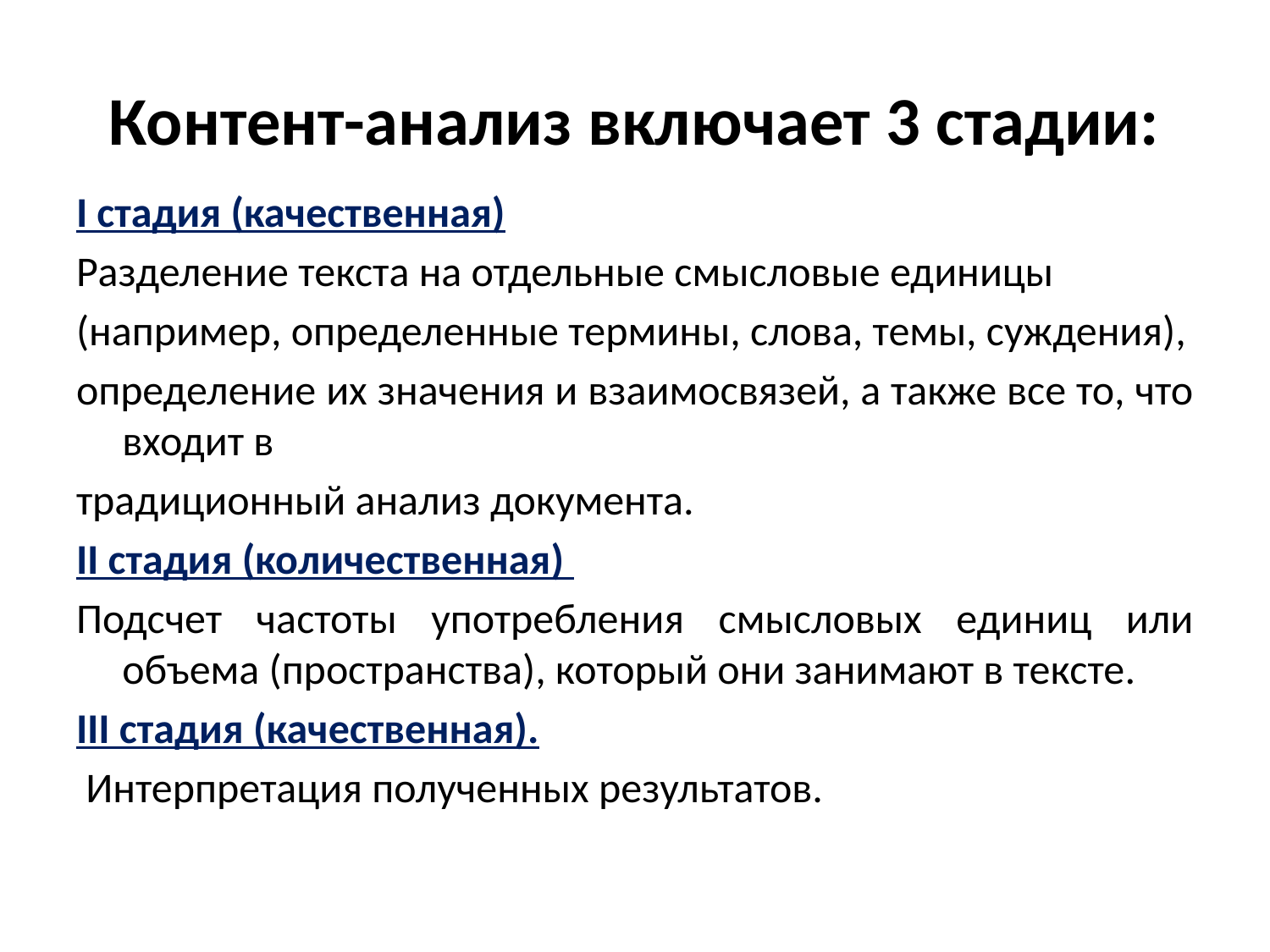

# Контент-анализ включает 3 стадии:
I стадия (качественная)
Разделение текста на отдельные смысловые единицы
(например, определенные термины, слова, темы, суждения),
определение их значения и взаимосвязей, а также все то, что входит в
традиционный анализ документа.
II стадия (количественная)
Подсчет частоты употребления смысловых единиц или объема (пространства), который они занимают в тексте.
III стадия (качественная).
 Интерпретация полученных результатов.